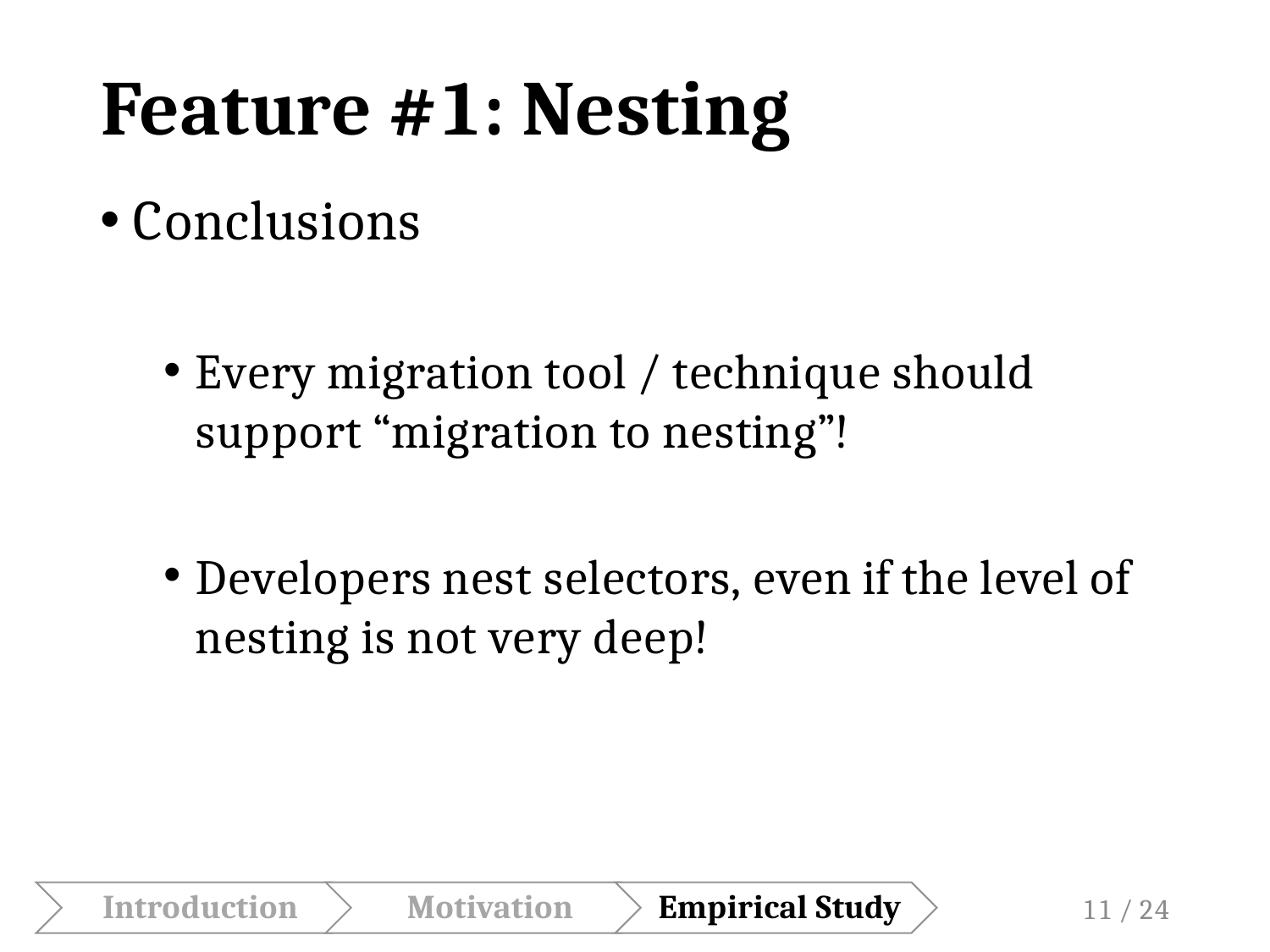

# Feature #1: Nesting
Conclusions

Every migration tool / technique should support “migration to nesting”!

Developers nest selectors, even if the level of nesting is not very deep!
Introduction
Motivation
Empirical Study
11 / 24